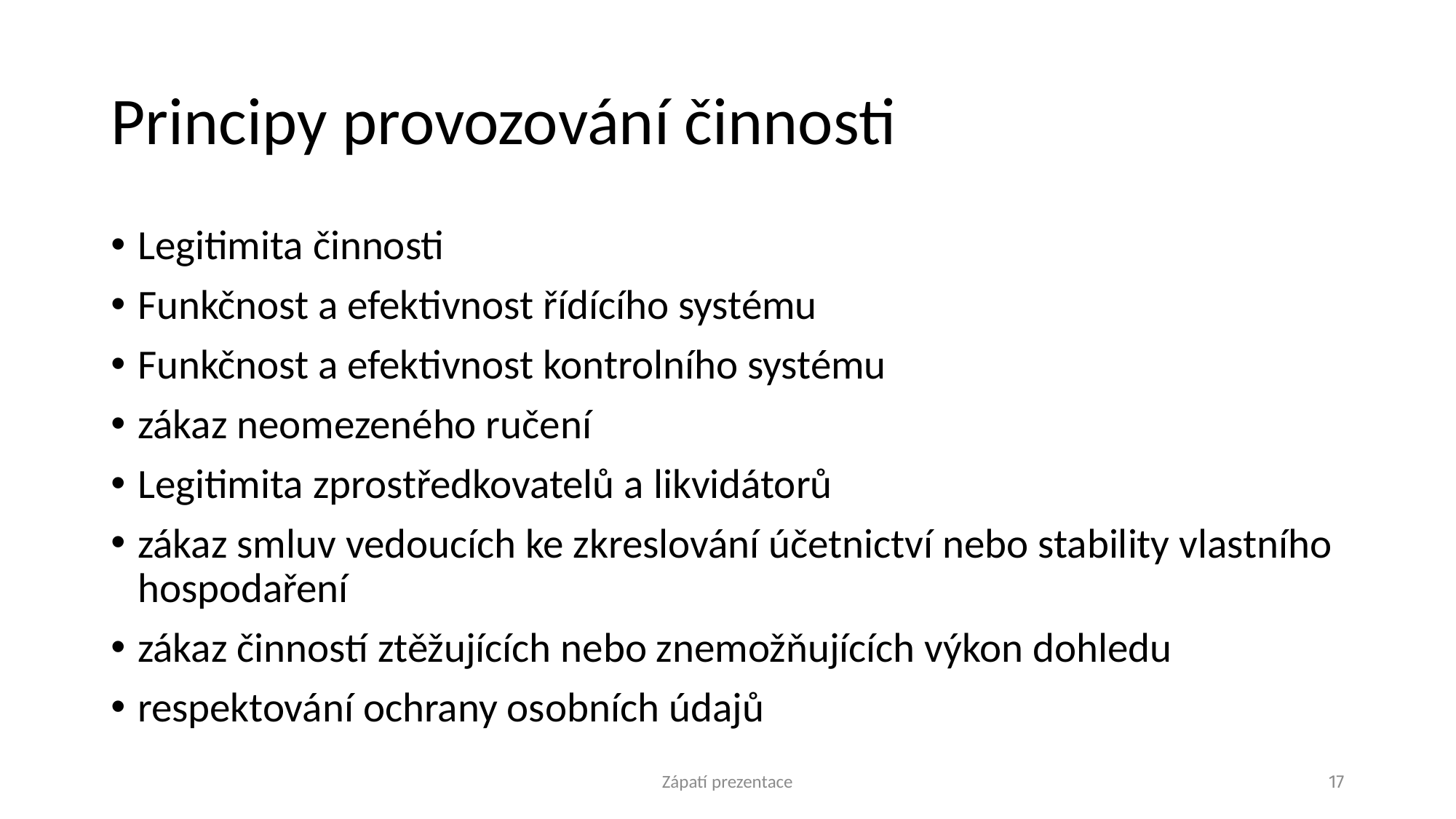

# Principy provozování činnosti
Legitimita činnosti
Funkčnost a efektivnost řídícího systému
Funkčnost a efektivnost kontrolního systému
zákaz neomezeného ručení
Legitimita zprostředkovatelů a likvidátorů
zákaz smluv vedoucích ke zkreslování účetnictví nebo stability vlastního hospodaření
zákaz činností ztěžujících nebo znemožňujících výkon dohledu
respektování ochrany osobních údajů

Zápatí prezentace
17